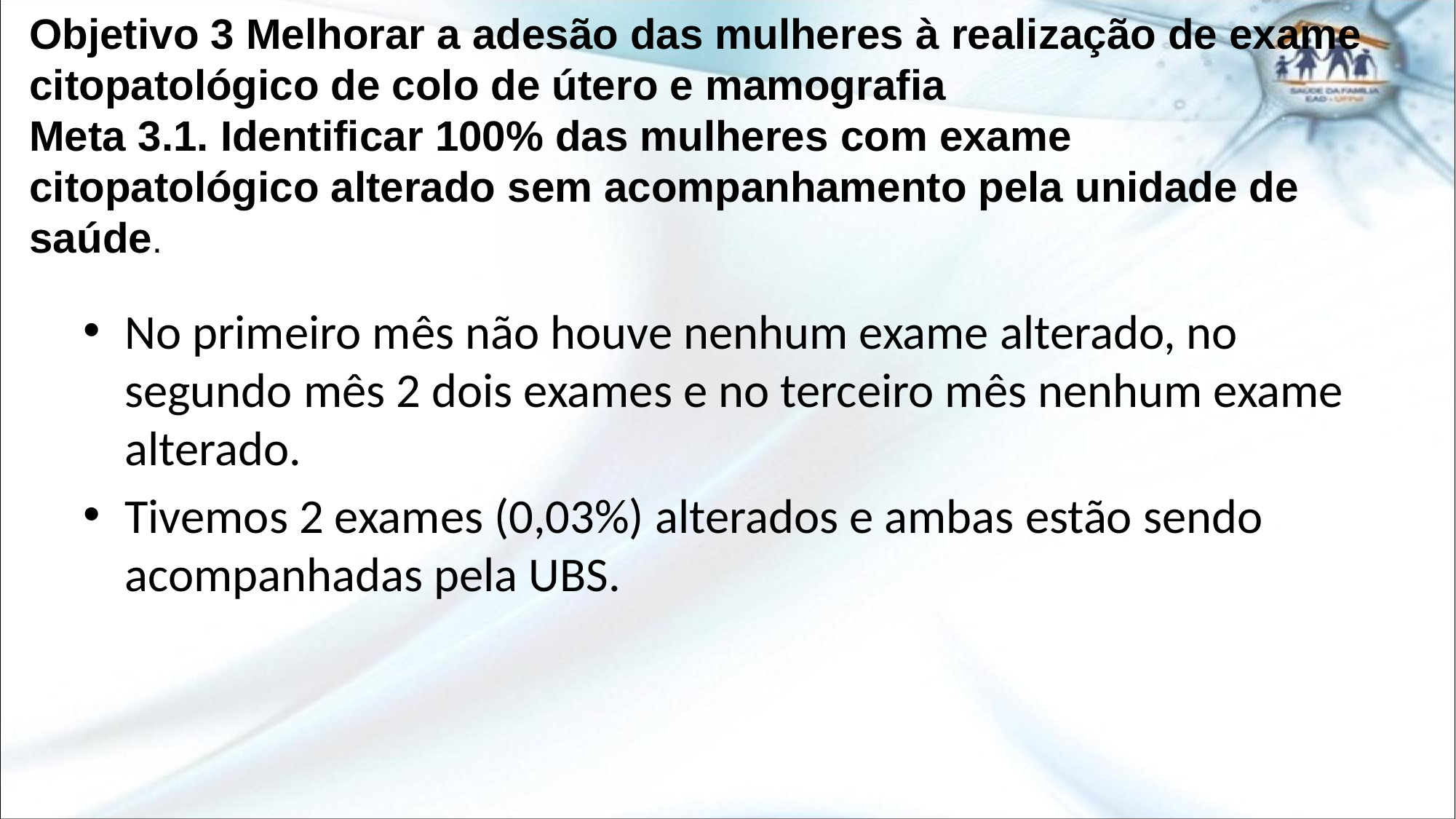

# Objetivo 3 Melhorar a adesão das mulheres à realização de exame citopatológico de colo de útero e mamografia Meta 3.1. Identificar 100% das mulheres com exame citopatológico alterado sem acompanhamento pela unidade de saúde.
No primeiro mês não houve nenhum exame alterado, no segundo mês 2 dois exames e no terceiro mês nenhum exame alterado.
Tivemos 2 exames (0,03%) alterados e ambas estão sendo acompanhadas pela UBS.